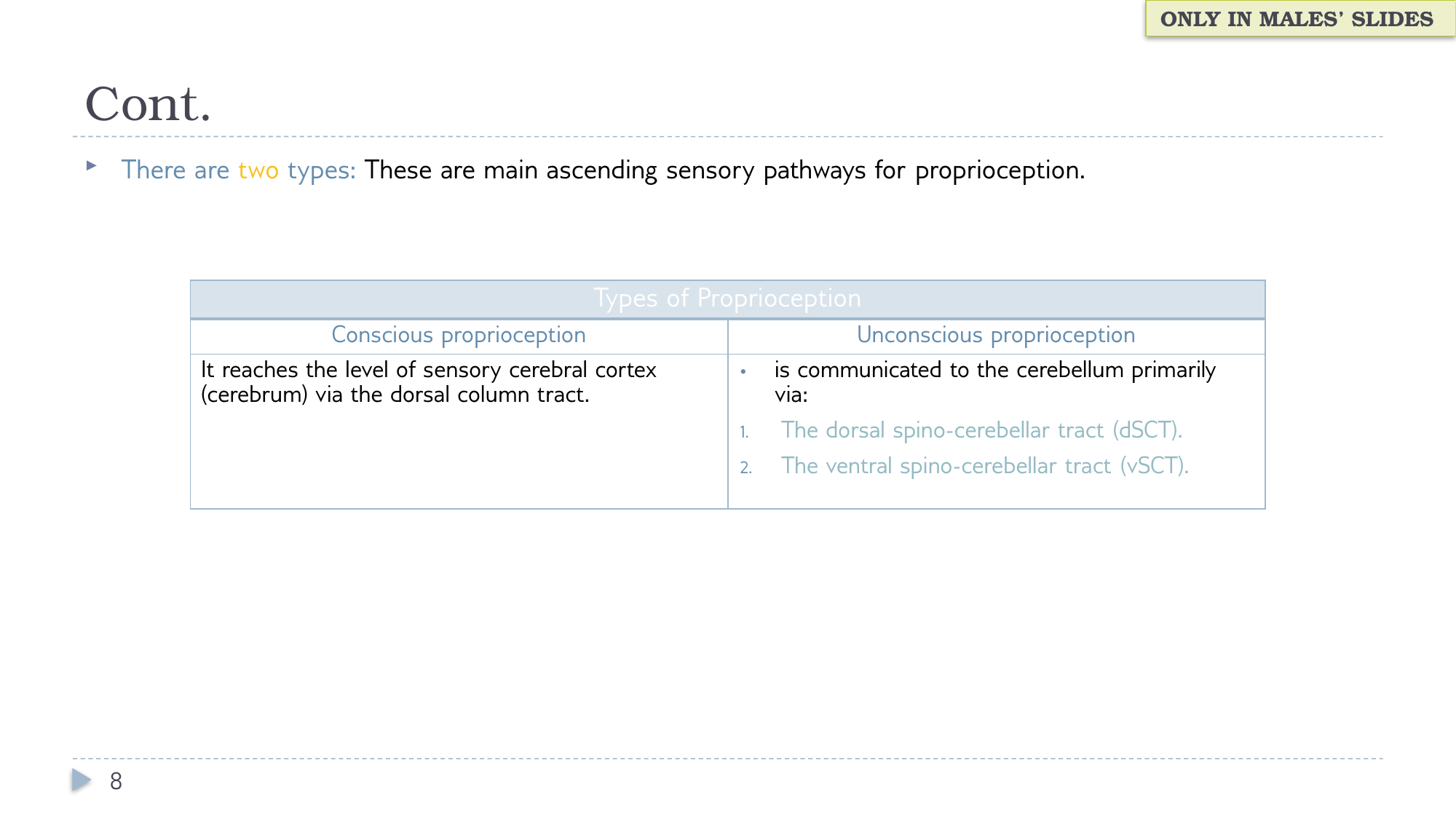

ONLY IN MALES’ SLIDES
# Cont.
There are two types: These are main ascending sensory pathways for proprioception.

| Types of Proprioception |  |
| --- | --- |
| Conscious proprioception | Unconscious proprioception |
| It reaches the level of sensory cerebral cortex (cerebrum) via the dorsal column tract. | is communicated to the cerebellum primarily via: The dorsal spino-cerebellar tract (dSCT). The ventral spino-cerebellar tract (vSCT). |
8